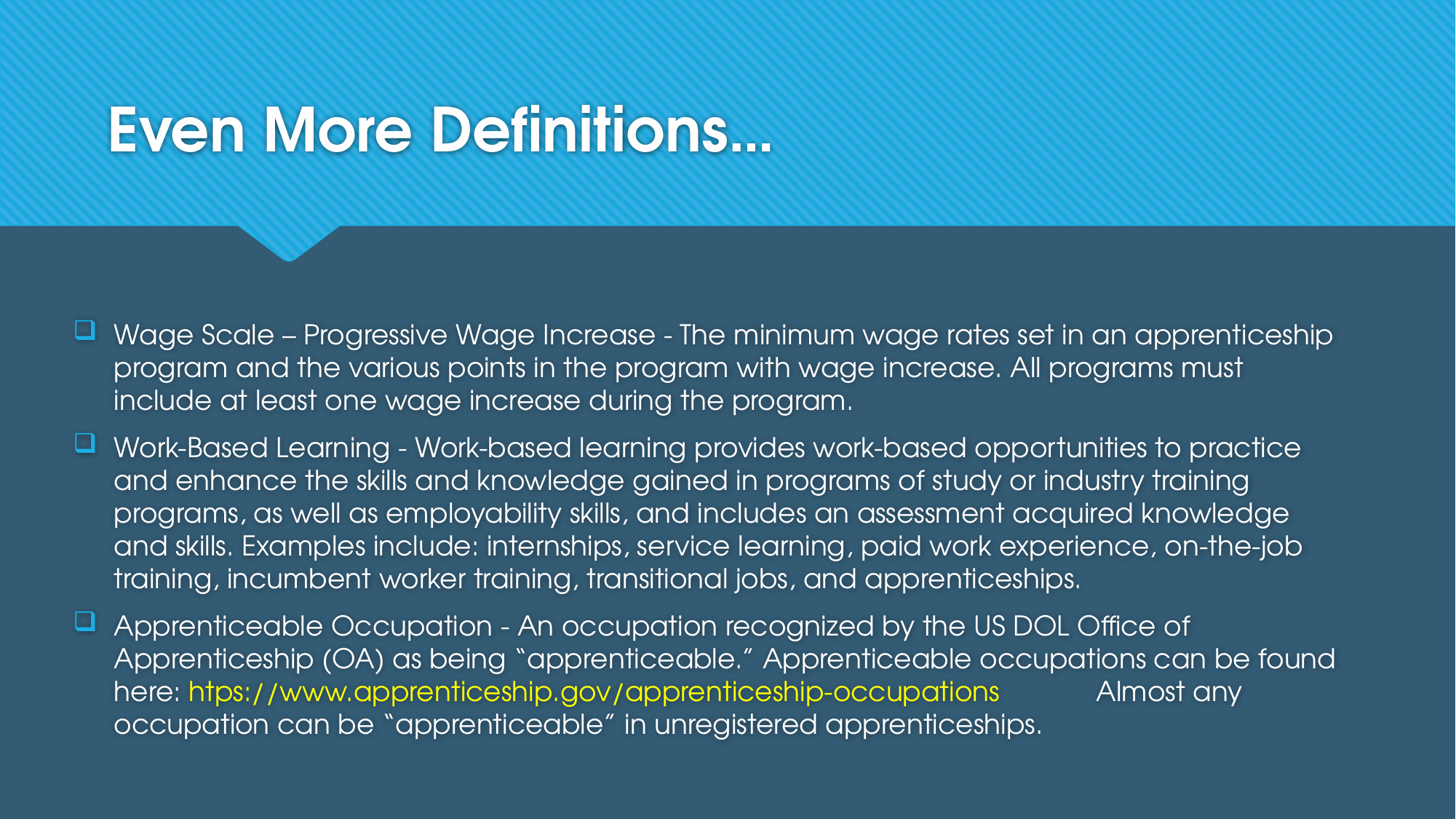

# Even More Definitions…
Wage Scale – Progressive Wage Increase - The minimum wage rates set in an apprenticeship program and the various points in the program with wage increase. All programs must include at least one wage increase during the program.
Work-Based Learning - Work-based learning provides work-based opportunities to practice and enhance the skills and knowledge gained in programs of study or industry training programs, as well as employability skills, and includes an assessment acquired knowledge and skills. Examples include: internships, service learning, paid work experience, on-the-job training, incumbent worker training, transitional jobs, and apprenticeships.
Apprenticeable Occupation - An occupation recognized by the US DOL Office of Apprenticeship (OA) as being “apprenticeable.” Apprenticeable occupations can be found here: htps://www.apprenticeship.gov/apprenticeship-occupations 	Almost any occupation can be “apprenticeable” in unregistered apprenticeships.